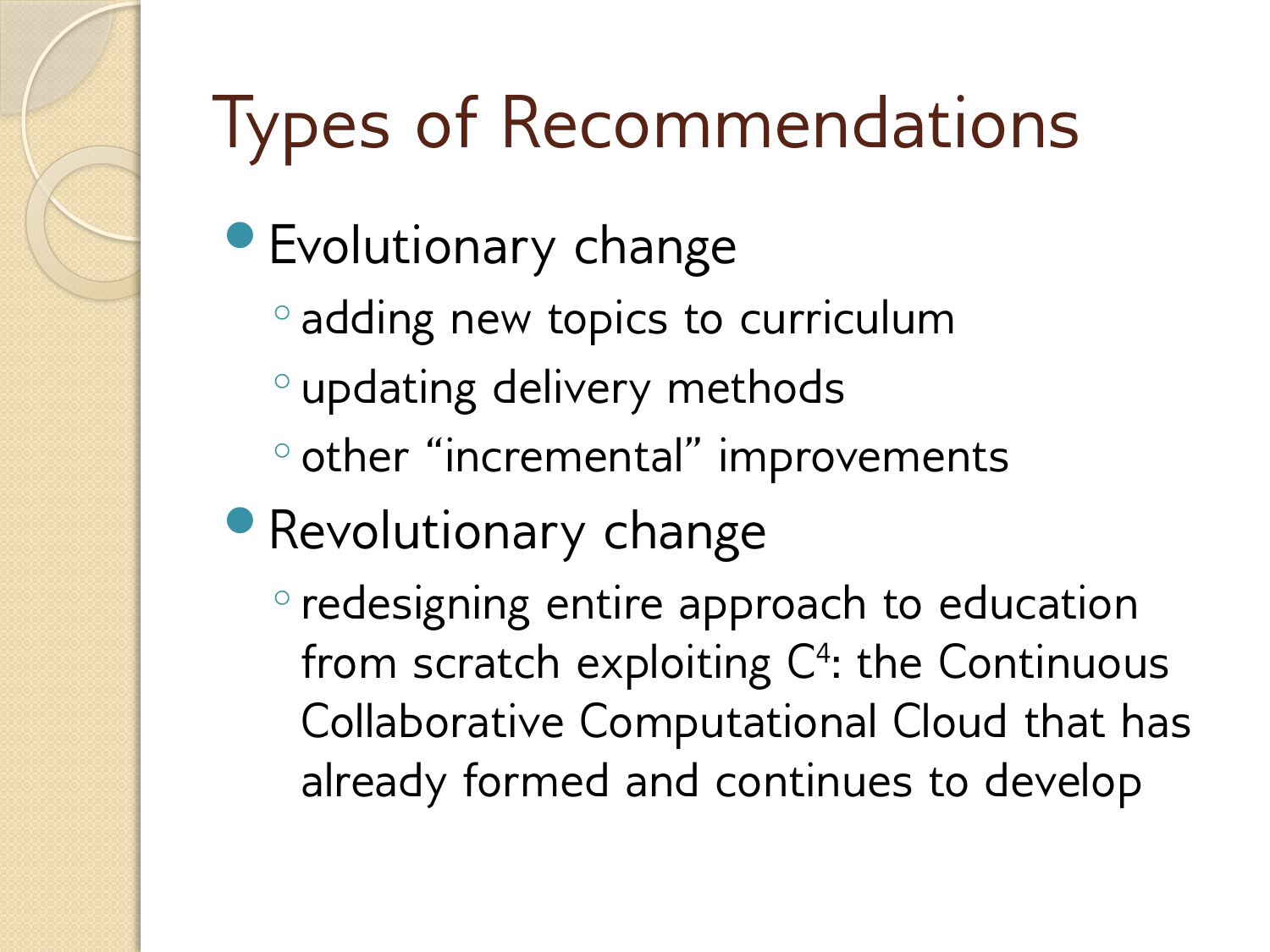

# Types of Recommendations
Evolutionary change
adding new topics to curriculum
updating delivery methods
other “incremental” improvements
Revolutionary change
redesigning entire approach to education from scratch exploiting C4: the Continuous Collaborative Computational Cloud that has already formed and continues to develop